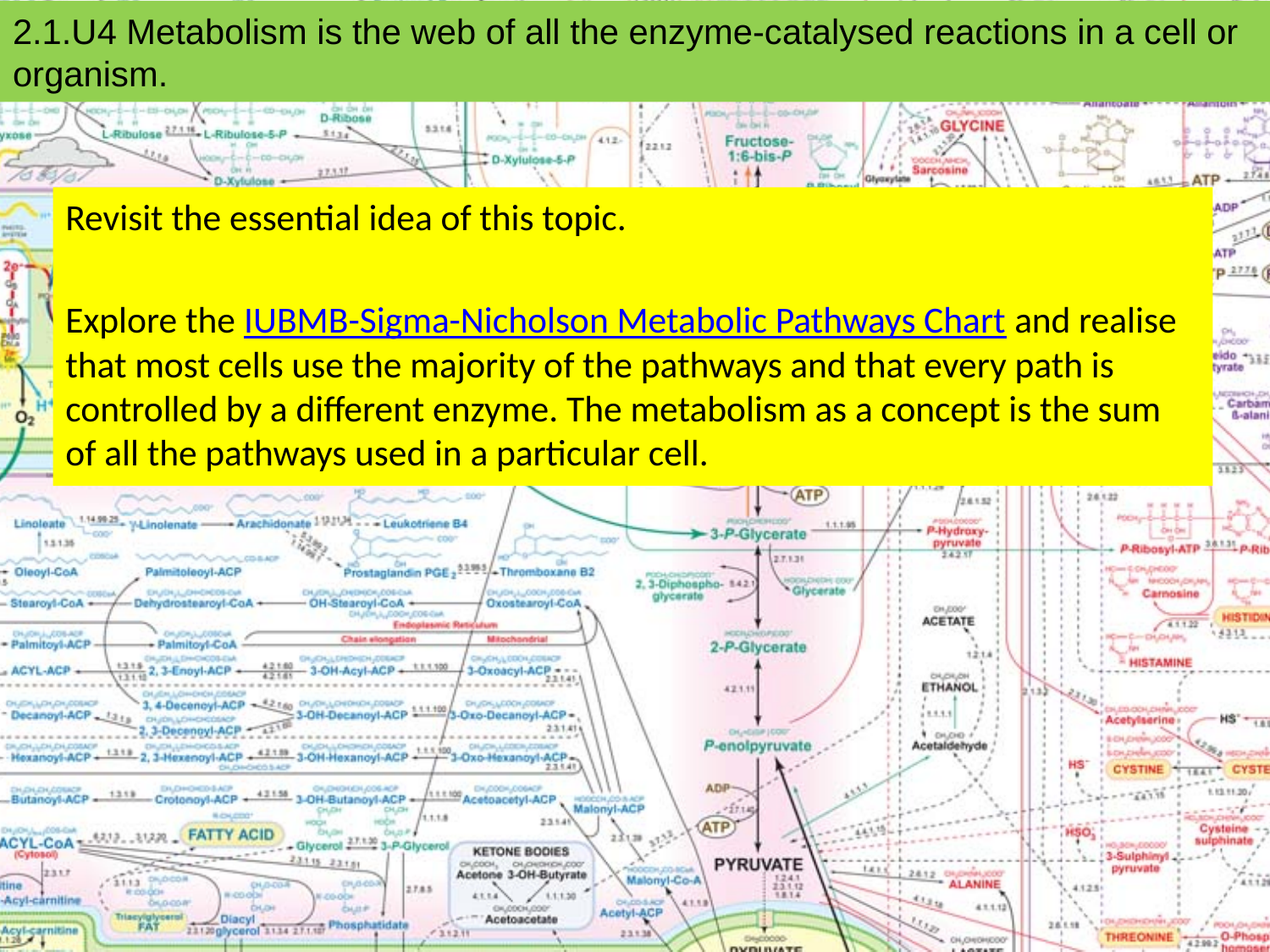

# 2.1.U4 Metabolism is the web of all the enzyme-catalysed reactions in a cell or organism.
Revisit the essential idea of this topic.

Explore the IUBMB-Sigma-Nicholson Metabolic Pathways Chart and realise that most cells use the majority of the pathways and that every path is controlled by a different enzyme. The metabolism as a concept is the sum of all the pathways used in a particular cell.